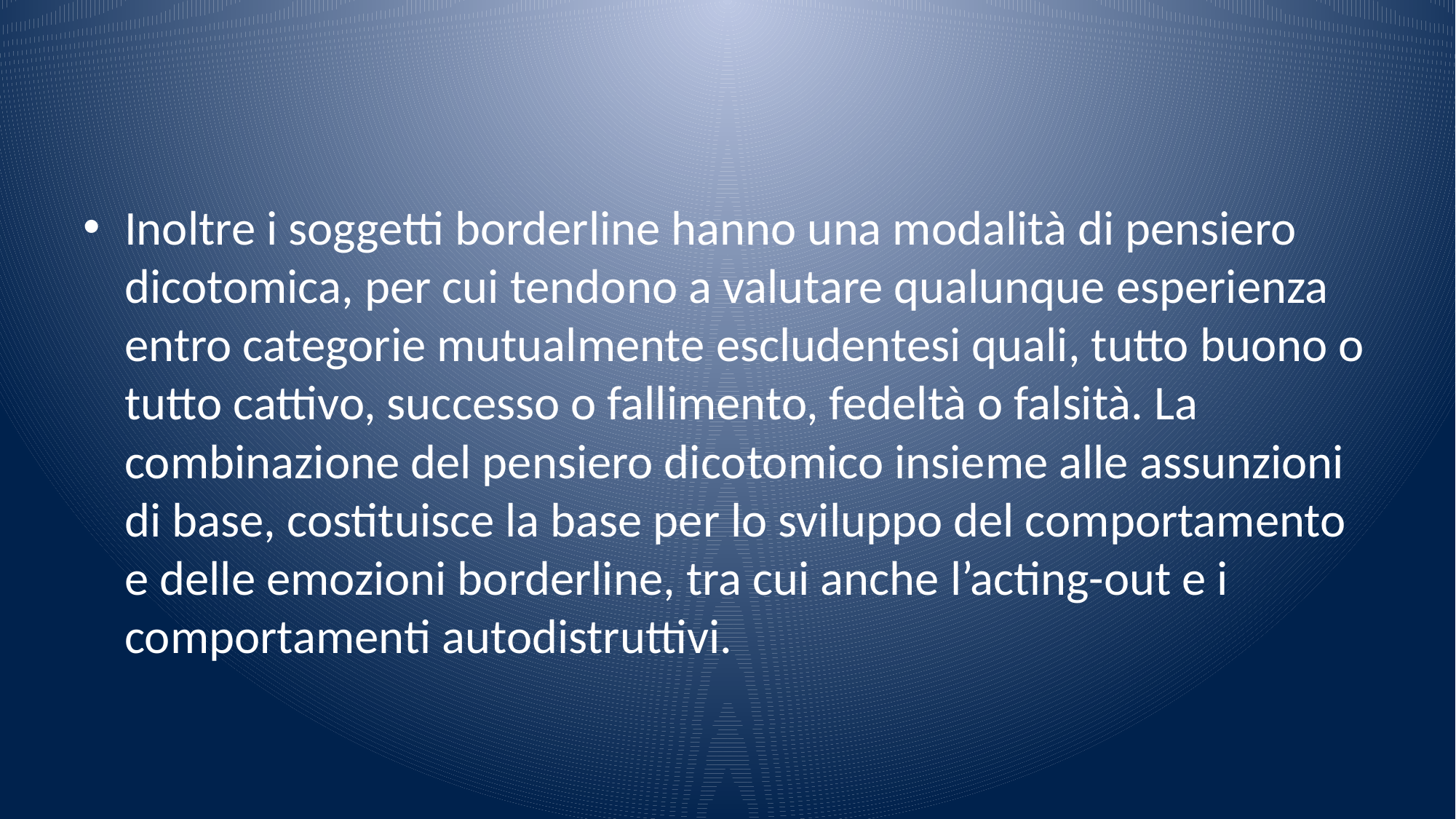

#
Inoltre i soggetti borderline hanno una modalità di pensiero dicotomica, per cui tendono a valutare qualunque esperienza entro categorie mutualmente escludentesi quali, tutto buono o tutto cattivo, successo o fallimento, fedeltà o falsità. La combinazione del pensiero dicotomico insieme alle assunzioni di base, costituisce la base per lo sviluppo del comportamento e delle emozioni borderline, tra cui anche l’acting-out e i comportamenti autodistruttivi.